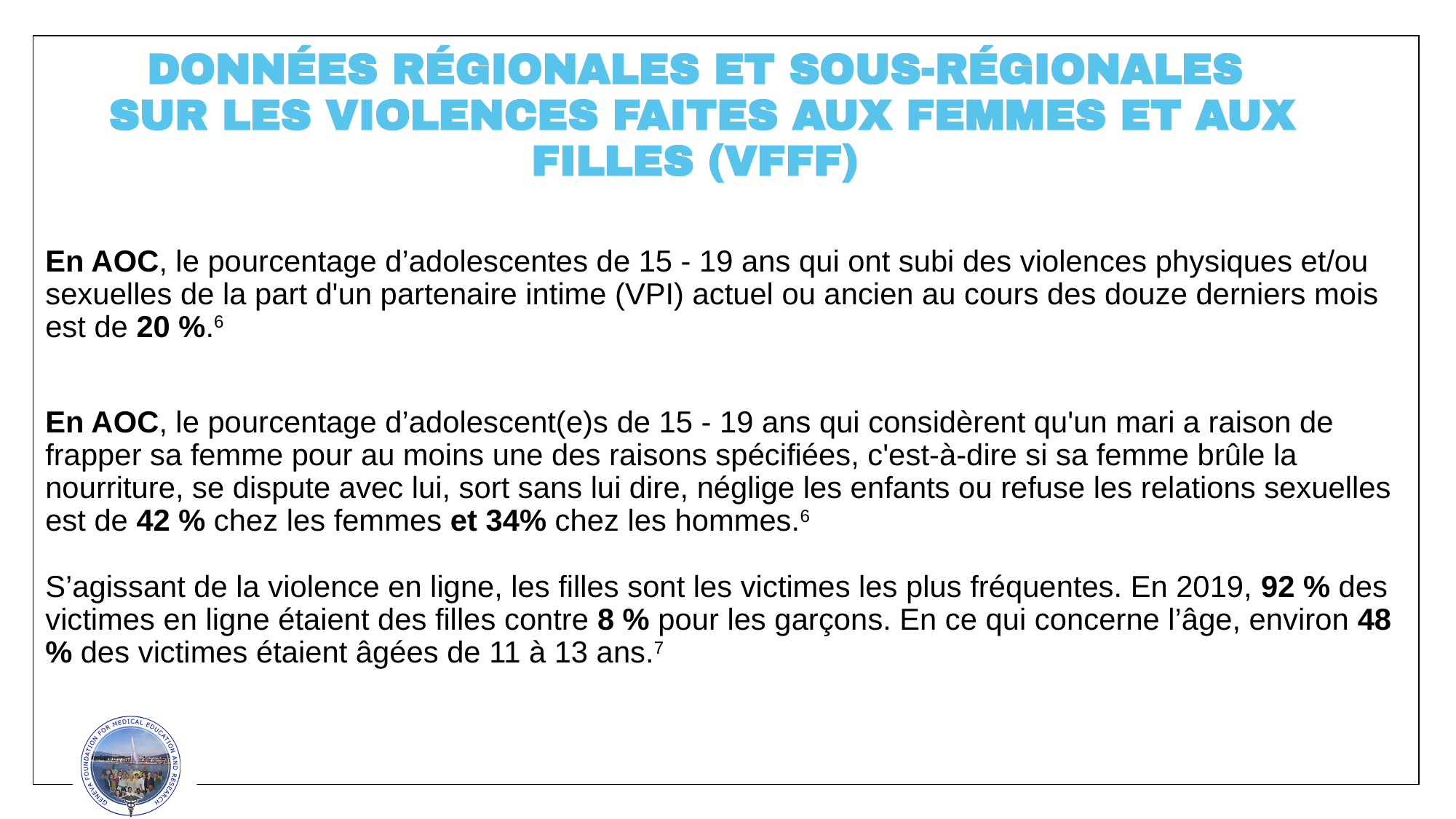

DONNÉES RÉGIONALES ET SOUS-RÉGIONALES
 SUR LES VIOLENCES FAITES AUX FEMMES ET AUX FILLES (VFFF)

En AOC, le pourcentage d’adolescentes de 15 - 19 ans qui ont subi des violences physiques et/ou sexuelles de la part d'un partenaire intime (VPI) actuel ou ancien au cours des douze derniers mois est de 20 %.6

En AOC, le pourcentage d’adolescent(e)s de 15 - 19 ans qui considèrent qu'un mari a raison de frapper sa femme pour au moins une des raisons spécifiées, c'est-à-dire si sa femme brûle la nourriture, se dispute avec lui, sort sans lui dire, néglige les enfants ou refuse les relations sexuelles est de 42 % chez les femmes et 34% chez les hommes.6
S’agissant de la violence en ligne, les filles sont les victimes les plus fréquentes. En 2019, 92 % des victimes en ligne étaient des filles contre 8 % pour les garçons. En ce qui concerne l’âge, environ 48 % des victimes étaient âgées de 11 à 13 ans.7